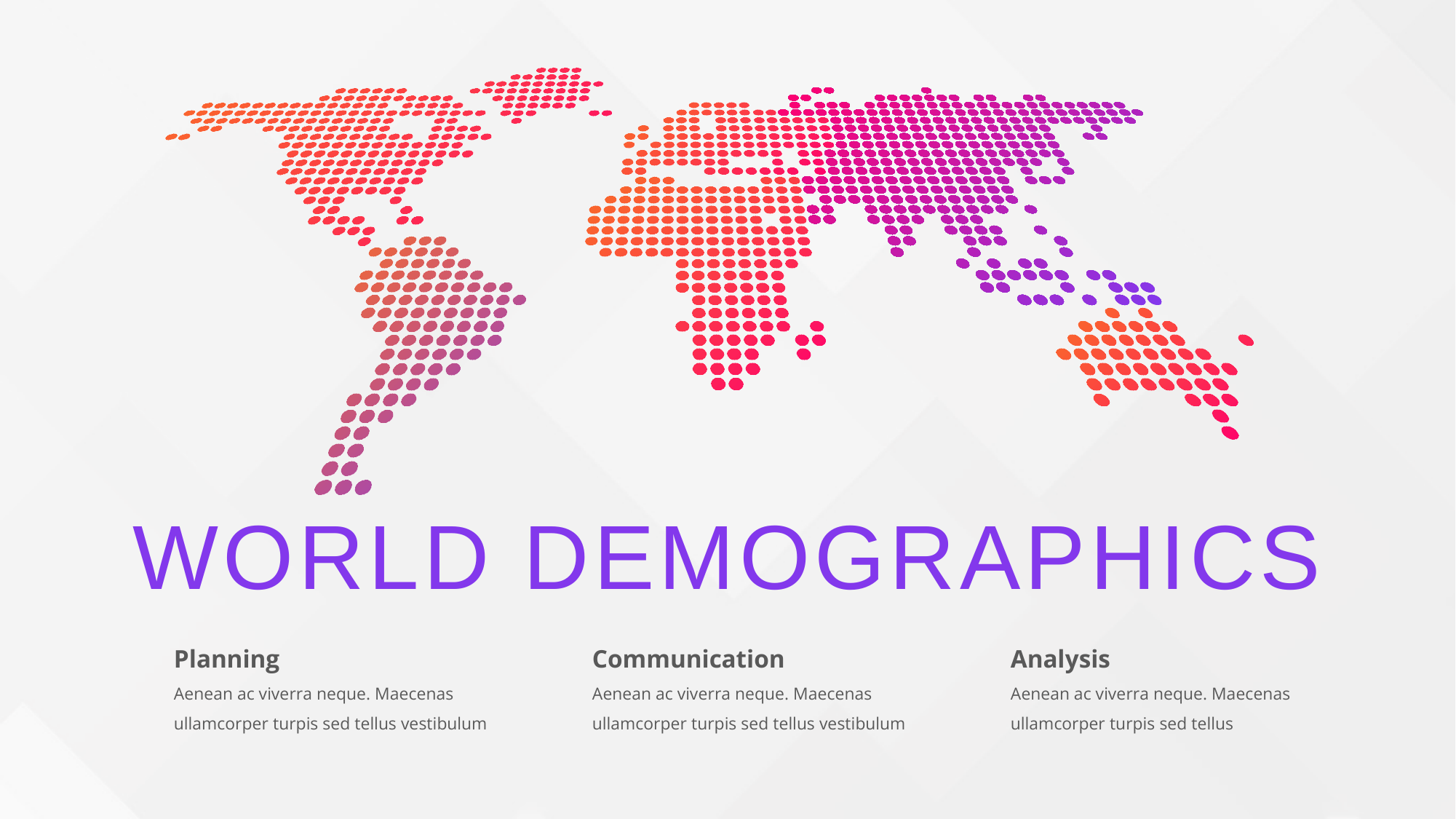

WORLD DEMOGRAPHICS
Planning
Aenean ac viverra neque. Maecenas ullamcorper turpis sed tellus vestibulum
Communication
Aenean ac viverra neque. Maecenas ullamcorper turpis sed tellus vestibulum
Analysis
Aenean ac viverra neque. Maecenas ullamcorper turpis sed tellus